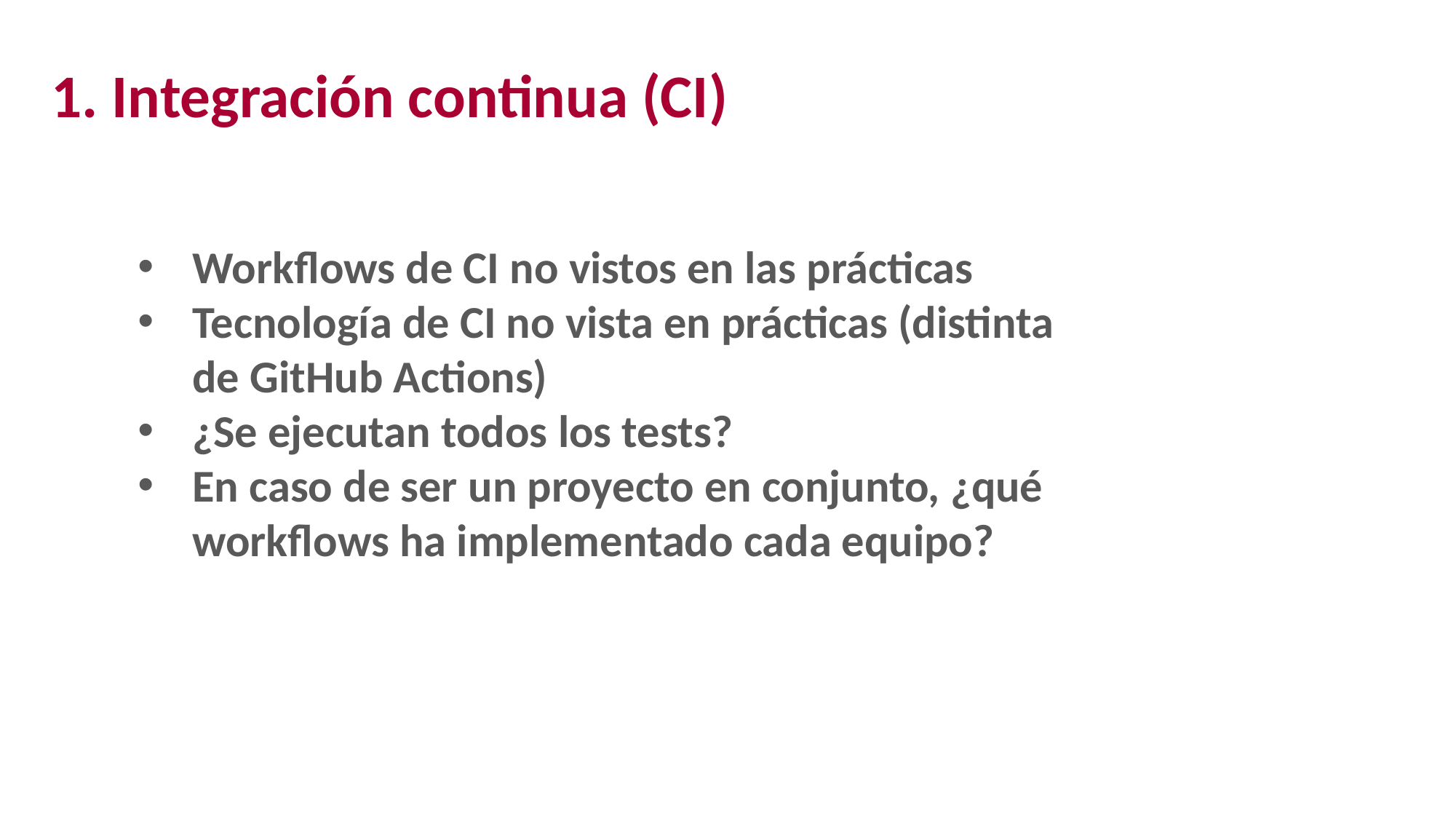

1. Integración continua (CI)
Workflows de CI no vistos en las prácticas
Tecnología de CI no vista en prácticas (distinta de GitHub Actions)
¿Se ejecutan todos los tests?
En caso de ser un proyecto en conjunto, ¿qué workflows ha implementado cada equipo?